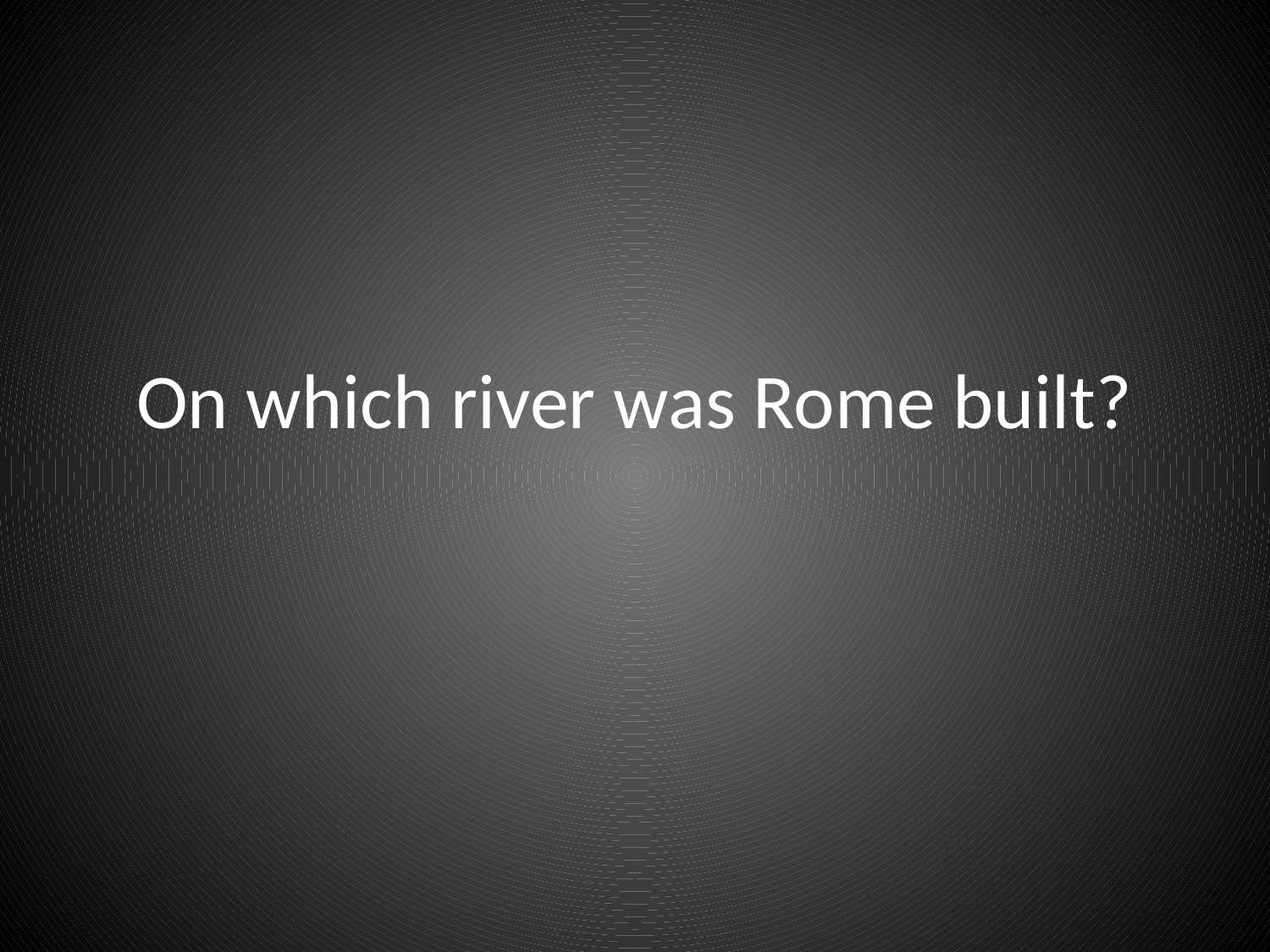

# On which river was Rome built?